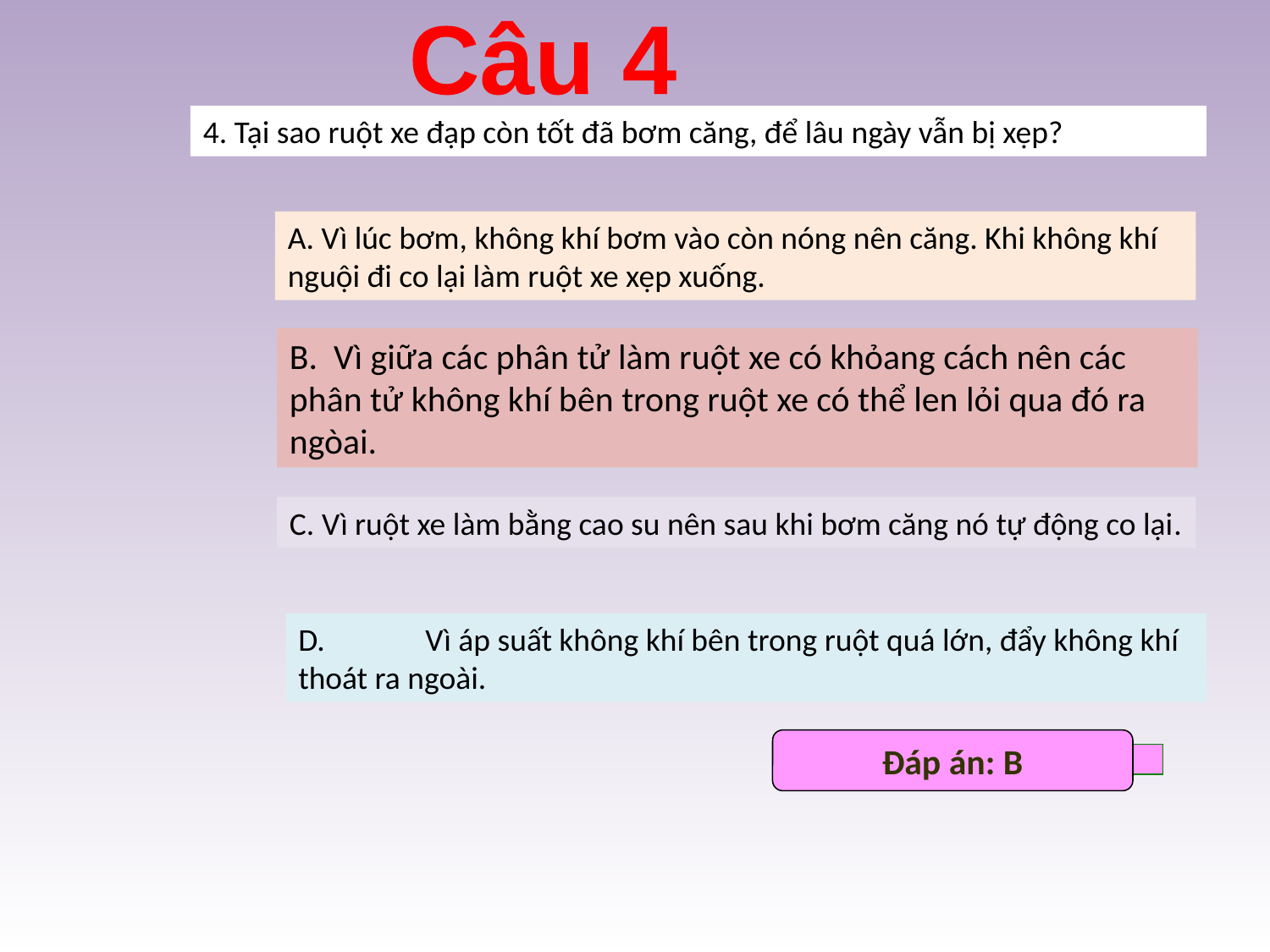

Câu 4
4. Tại sao ruột xe đạp còn tốt đã bơm căng, để lâu ngày vẫn bị xẹp?
A. Vì lúc bơm, không khí bơm vào còn nóng nên căng. Khi không khí nguội đi co lại làm ruột xe xẹp xuống.
B.  Vì giữa các phân tử làm ruột xe có khỏang cách nên các phân tử không khí bên trong ruột xe có thể len lỏi qua đó ra ngòai.
C. Vì ruột xe làm bằng cao su nên sau khi bơm căng nó tự động co lại.
D.  	Vì áp suất không khí bên trong ruột quá lớn, đẩy không khí thoát ra ngoài.
Đáp án: B